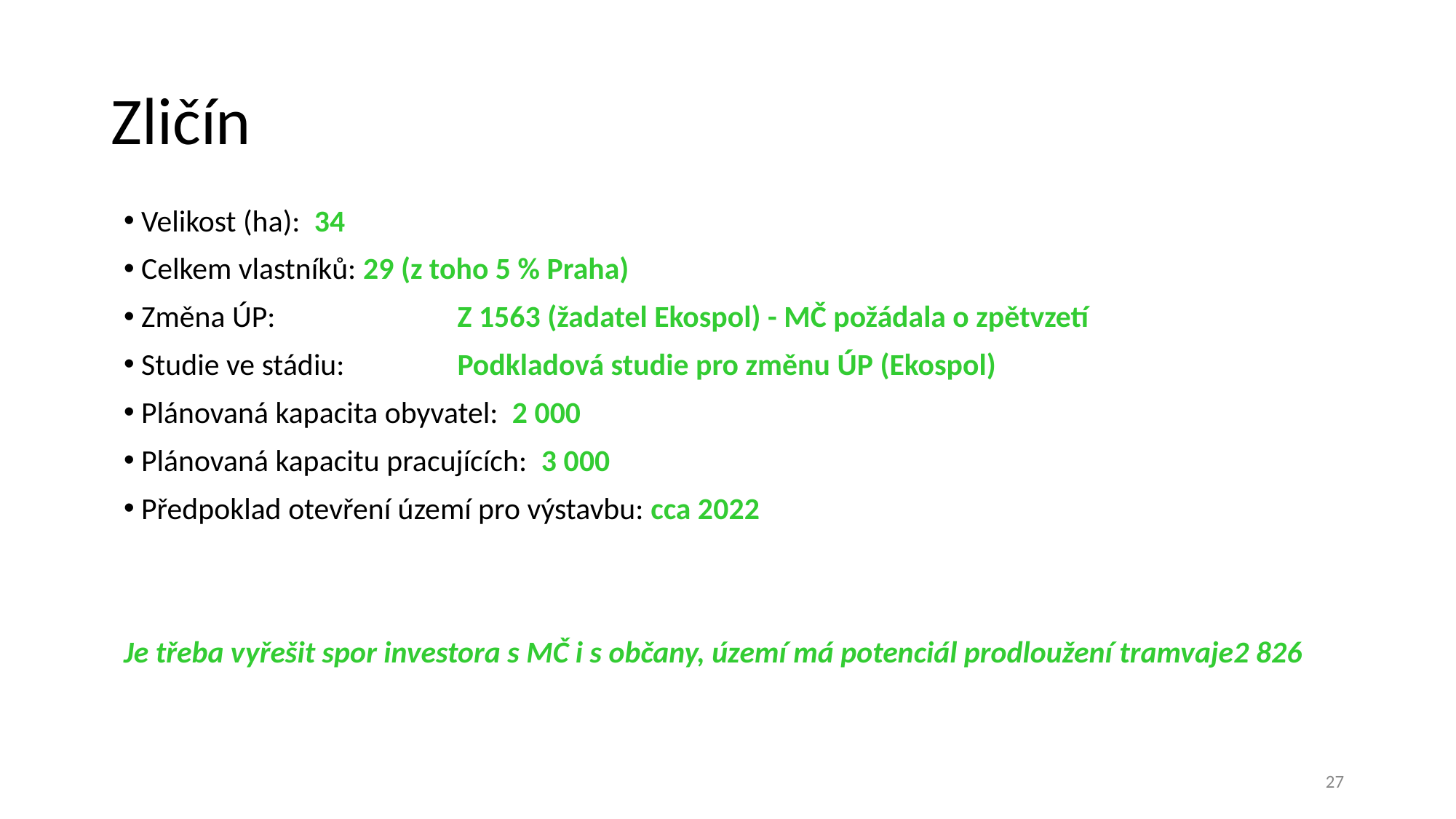

# Zličín
 Velikost (ha):  34
 Celkem vlastníků: 29 (z toho 5 % Praha)
 Změna ÚP: 		Z 1563 (žadatel Ekospol) - MČ požádala o zpětvzetí
 Studie ve stádiu: 	Podkladová studie pro změnu ÚP (Ekospol)
 Plánovaná kapacita obyvatel:  2 000
 Plánovaná kapacitu pracujících:  3 000
 Předpoklad otevření území pro výstavbu: cca 2022

Je třeba vyřešit spor investora s MČ i s občany, území má potenciál prodloužení tramvaje2 826
27